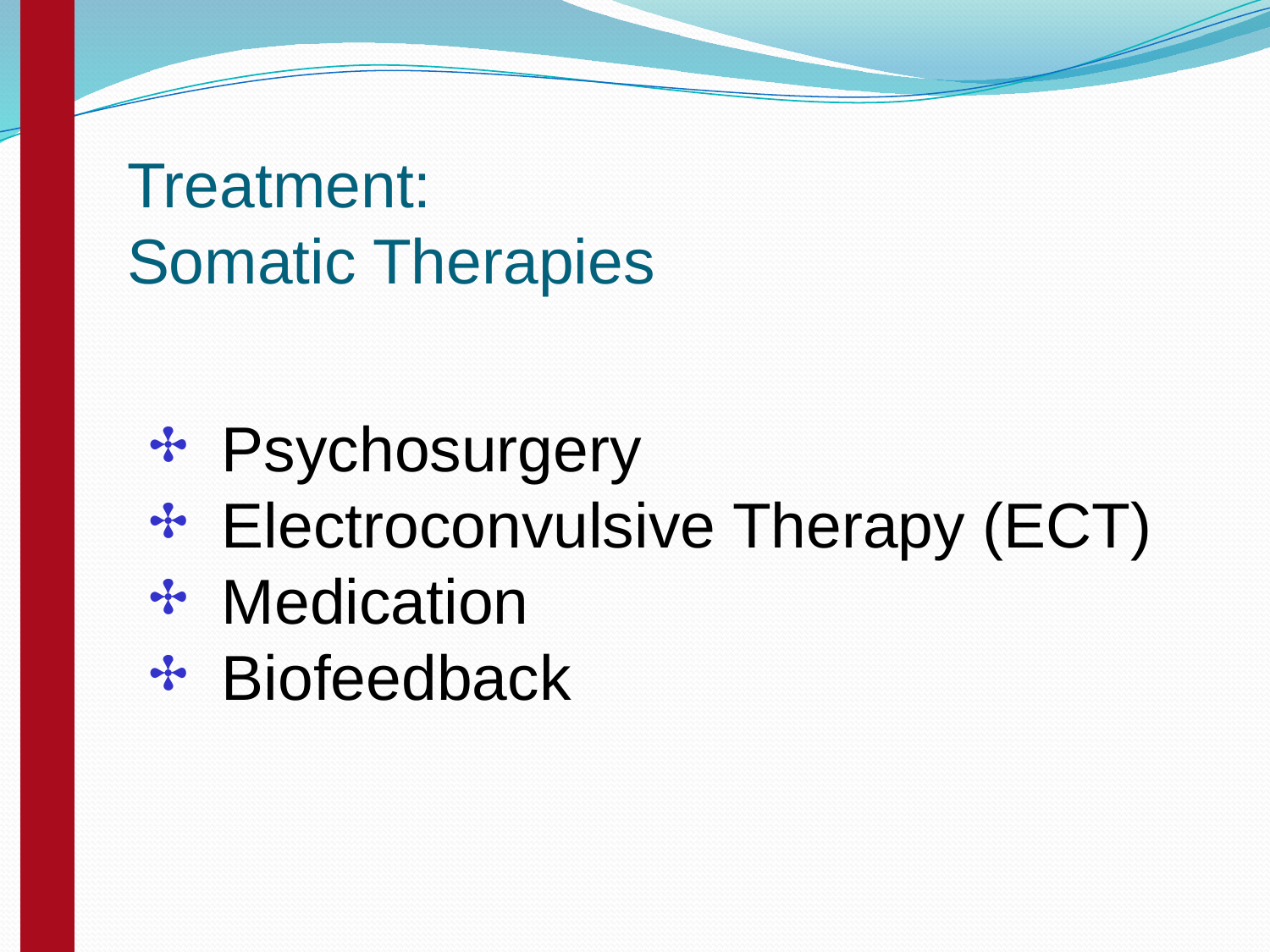

# Treatment: Somatic Therapies
  Psychosurgery
  Electroconvulsive Therapy (ECT)
  Medication
  Biofeedback